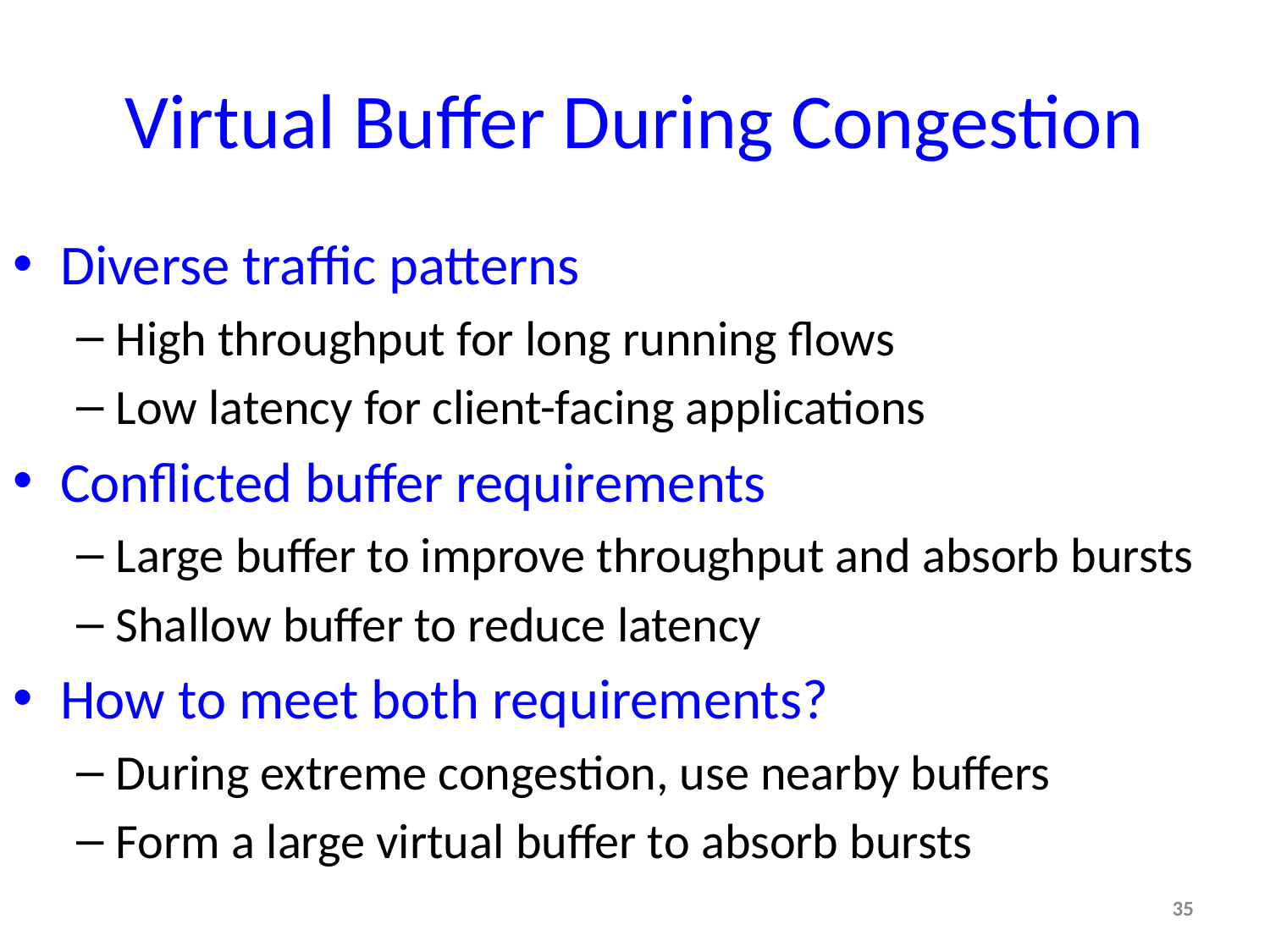

# Virtual Buffer During Congestion
Diverse traffic patterns
High throughput for long running flows
Low latency for client-facing applications
Conflicted buffer requirements
Large buffer to improve throughput and absorb bursts
Shallow buffer to reduce latency
How to meet both requirements?
During extreme congestion, use nearby buffers
Form a large virtual buffer to absorb bursts

35